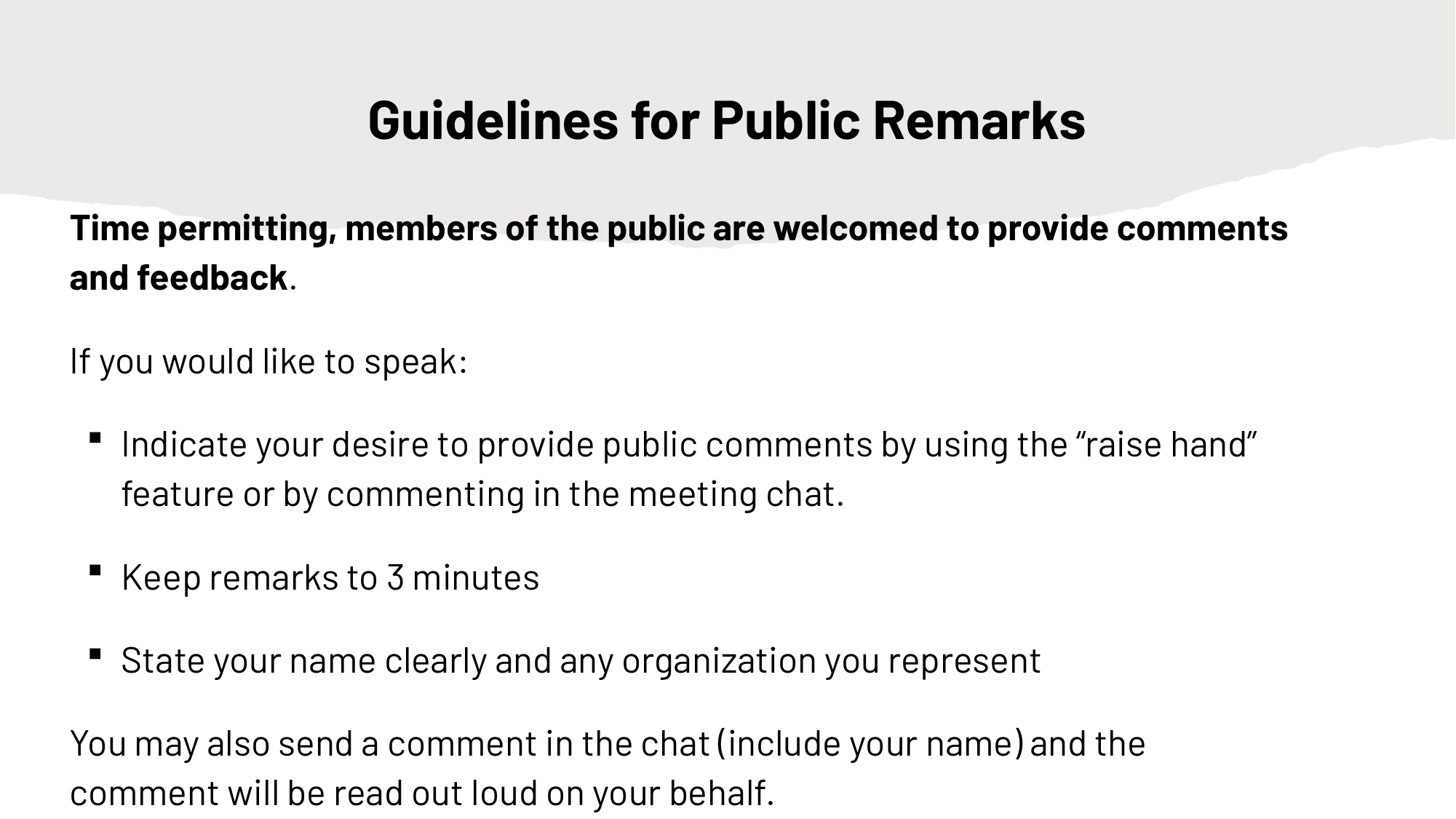

# Guidelines for Public Remarks

Time permitting, members of the public are welcomed to provide comments and feedback.
If you would like to speak:
Indicate your desire to provide public comments by using the “raise hand” feature or by commenting in the meeting chat.
Keep remarks to 3 minutes
State your name clearly and any organization you represent
You may also send a comment in the chat (include your name) and the comment will be read out loud on your behalf.